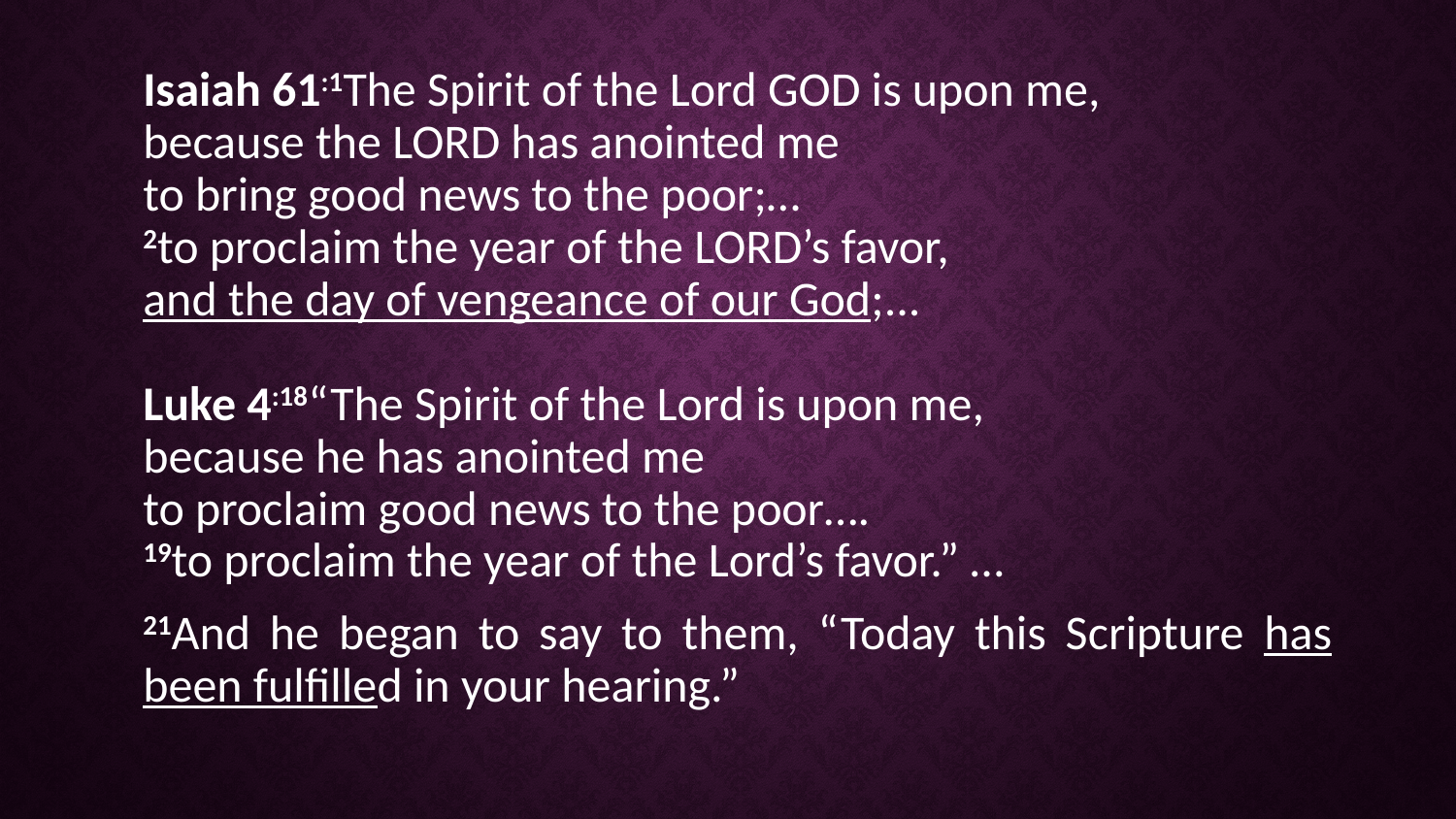

Isaiah 61:1The Spirit of the Lord GOD is upon me,
because the LORD has anointed me
to bring good news to the poor;…
2to proclaim the year of the LORD’s favor,
and the day of vengeance of our God;...

Luke 4:18“The Spirit of the Lord is upon me,
because he has anointed me
to proclaim good news to the poor….
19to proclaim the year of the Lord’s favor.” …
21And he began to say to them, “Today this Scripture has been fulfilled in your hearing.”